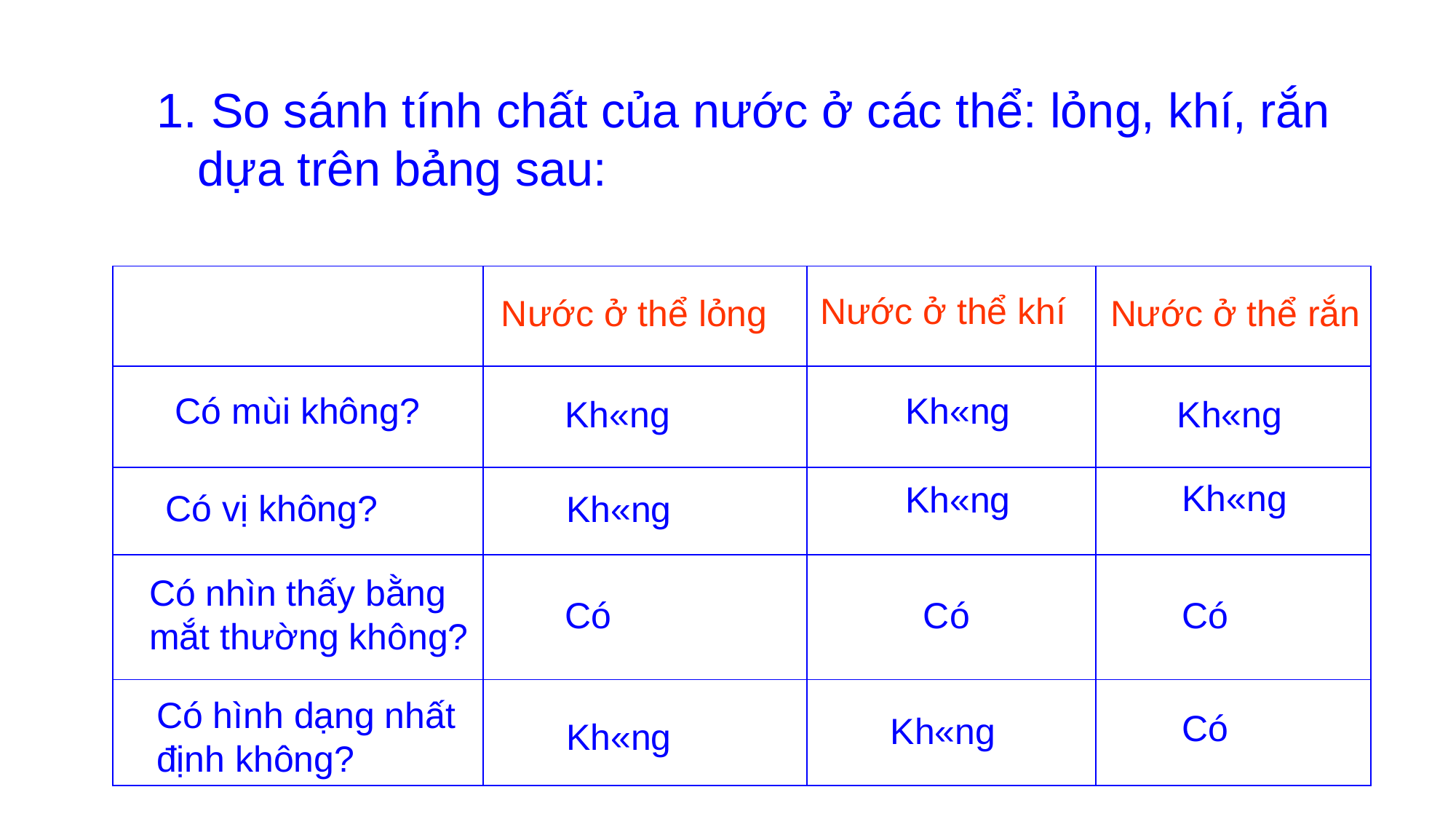

So sánh tính chất của nước ở các thể: lỏng, khí, rắn dựa trên bảng sau:
|  |  |  |  |
| --- | --- | --- | --- |
|  |  |  |  |
|  |  |  |  |
|  |  |  |  |
|  |  |  |  |
Nước ở thể khí
Nước ở thể lỏng
Nước ở thể rắn
Có mùi không?
Kh«ng
Kh«ng
Kh«ng
Kh«ng
Kh«ng
Có vị không?
Kh«ng
Có nhìn thấy bằng mắt thường không?
Có
Có
Có
Có hình dạng nhất định không?
Có
Kh«ng
Kh«ng